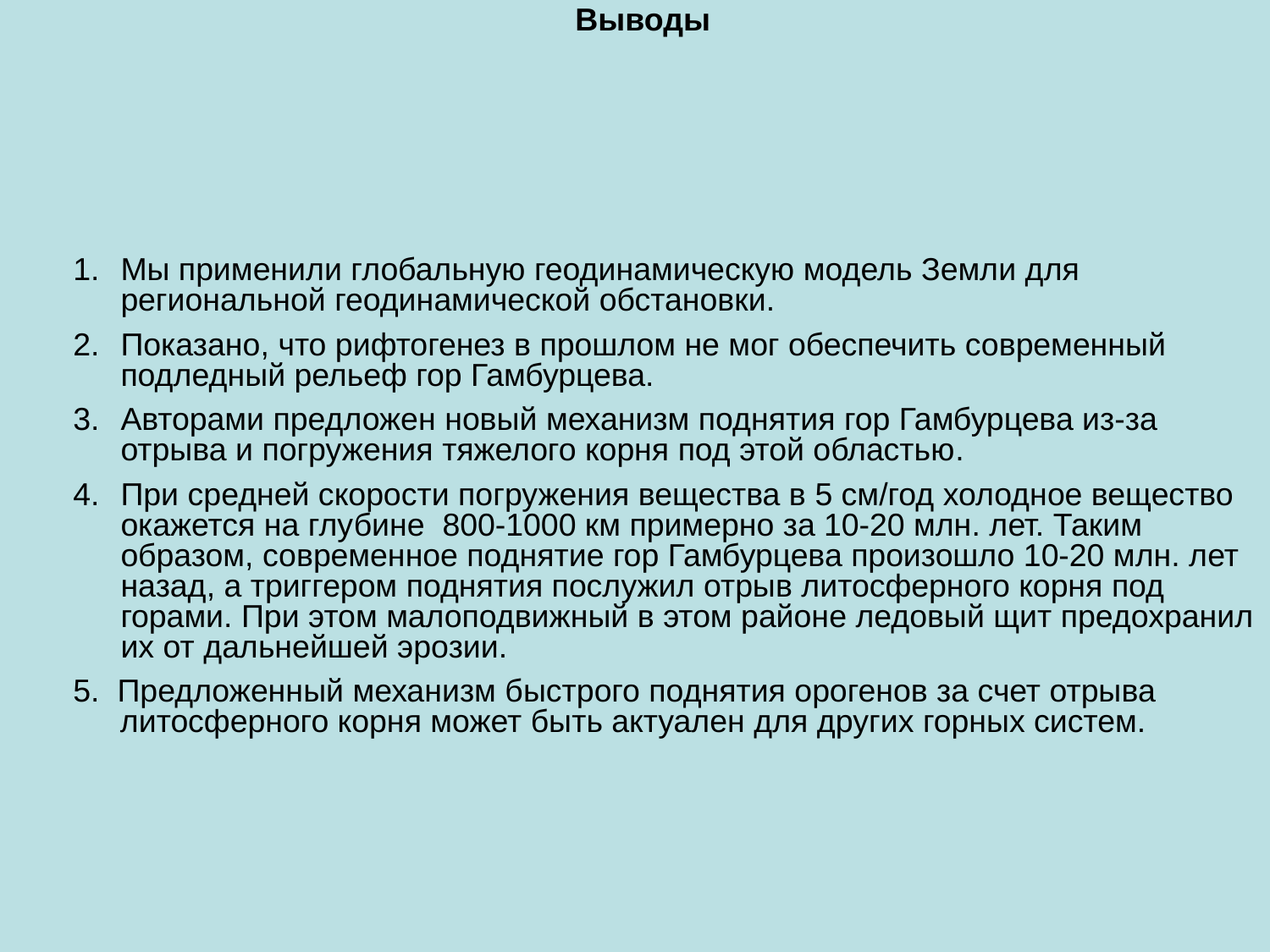

Выводы

Мы применили глобальную геодинамическую модель Земли для региональной геодинамической обстановки.
Показано, что рифтогенез в прошлом не мог обеспечить современный подледный рельеф гор Гамбурцева.
Авторами предложен новый механизм поднятия гор Гамбурцева из-за отрыва и погружения тяжелого корня под этой областью.
При средней скорости погружения вещества в 5 см/год холодное вещество окажется на глубине  800-1000 км примерно за 10-20 млн. лет. Таким образом, современное поднятие гор Гамбурцева произошло 10-20 млн. лет назад, а триггером поднятия послужил отрыв литосферного корня под горами. При этом малоподвижный в этом районе ледовый щит предохранил их от дальнейшей эрозии.
5.  Предложенный механизм быстрого поднятия орогенов за счет отрыва литосферного корня может быть актуален для других горных систем.